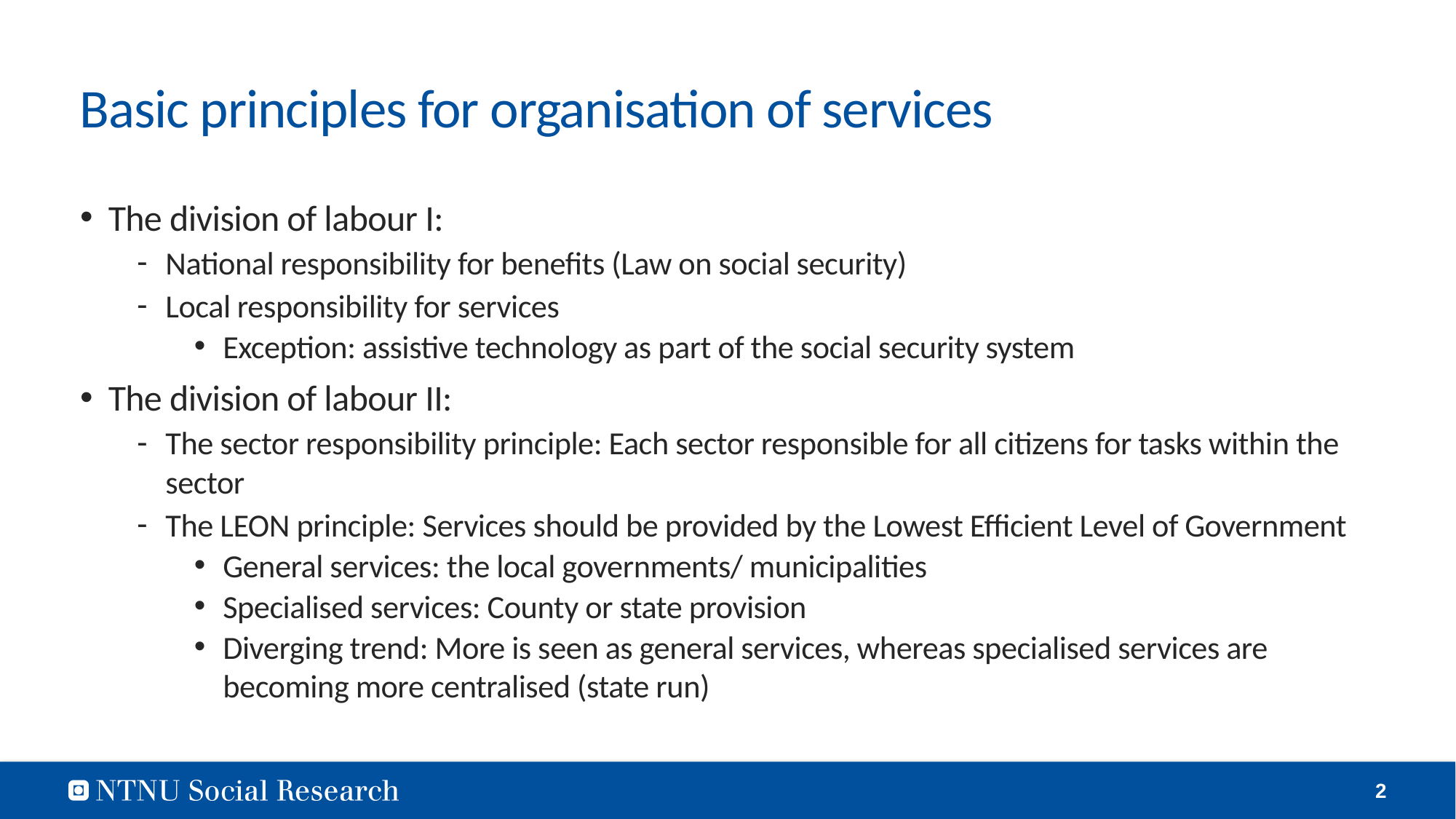

# Basic principles for organisation of services
The division of labour I:
National responsibility for benefits (Law on social security)
Local responsibility for services
Exception: assistive technology as part of the social security system
The division of labour II:
The sector responsibility principle: Each sector responsible for all citizens for tasks within the sector
The LEON principle: Services should be provided by the Lowest Efficient Level of Government
General services: the local governments/ municipalities
Specialised services: County or state provision
Diverging trend: More is seen as general services, whereas specialised services are becoming more centralised (state run)